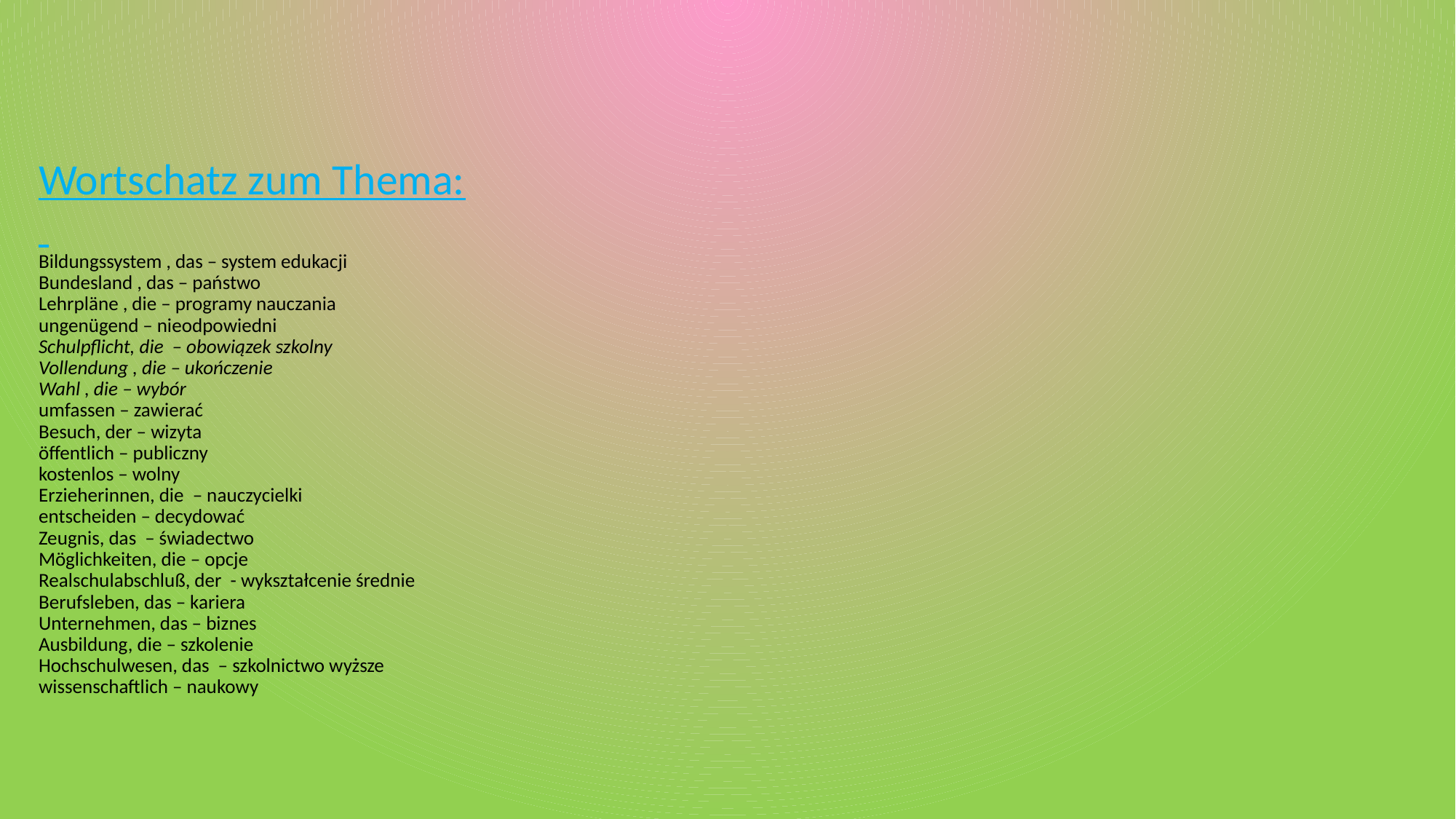

# Wortschatz zum Thema: Bildungssystem , das – system edukacji Bundesland , das – państwo Lehrpläne , die – programy nauczania ungenügend – nieodpowiedni Schulpflicht, die  – obowiązek szkolny Vollendung , die – ukończenie Wahl , die – wybór umfassen – zawierać Besuch, der – wizyta öffentlich – publiczny kostenlos – wolny Erzieherinnen, die  – nauczycielki entscheiden – decydować Zeugnis, das  – świadectwo Möglichkeiten, die – opcje Realschulabschluß, der  - wykształcenie średnie Berufsleben, das – kariera Unternehmen, das – biznes Ausbildung, die – szkolenie Hochschulwesen, das  – szkolnictwo wyższe wissenschaftlich – naukowy